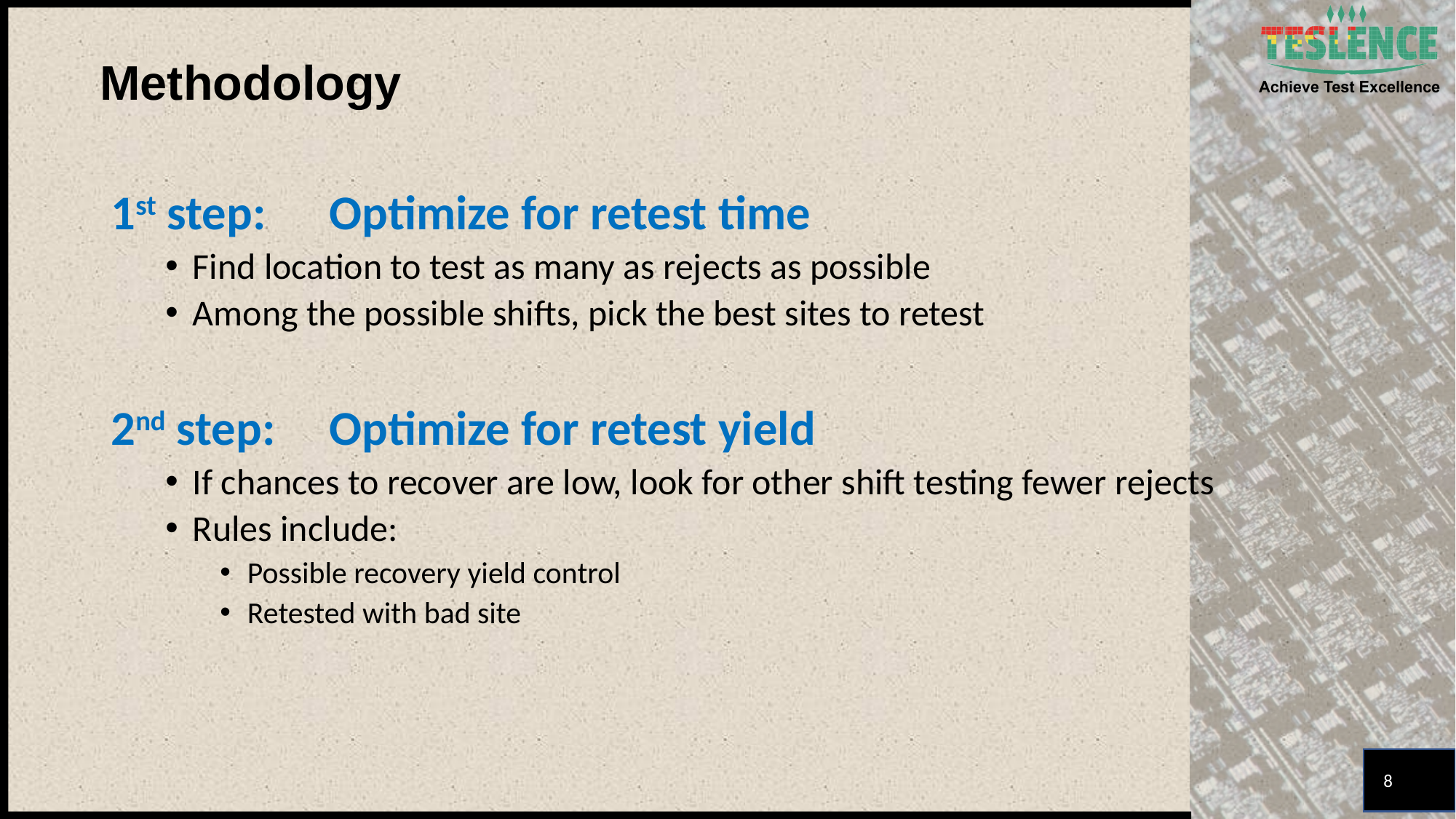

# Methodology
1st step:	Optimize for retest time
Find location to test as many as rejects as possible
Among the possible shifts, pick the best sites to retest

2nd step:	Optimize for retest yield
If chances to recover are low, look for other shift testing fewer rejects
Rules include:
Possible recovery yield control
Retested with bad site

8